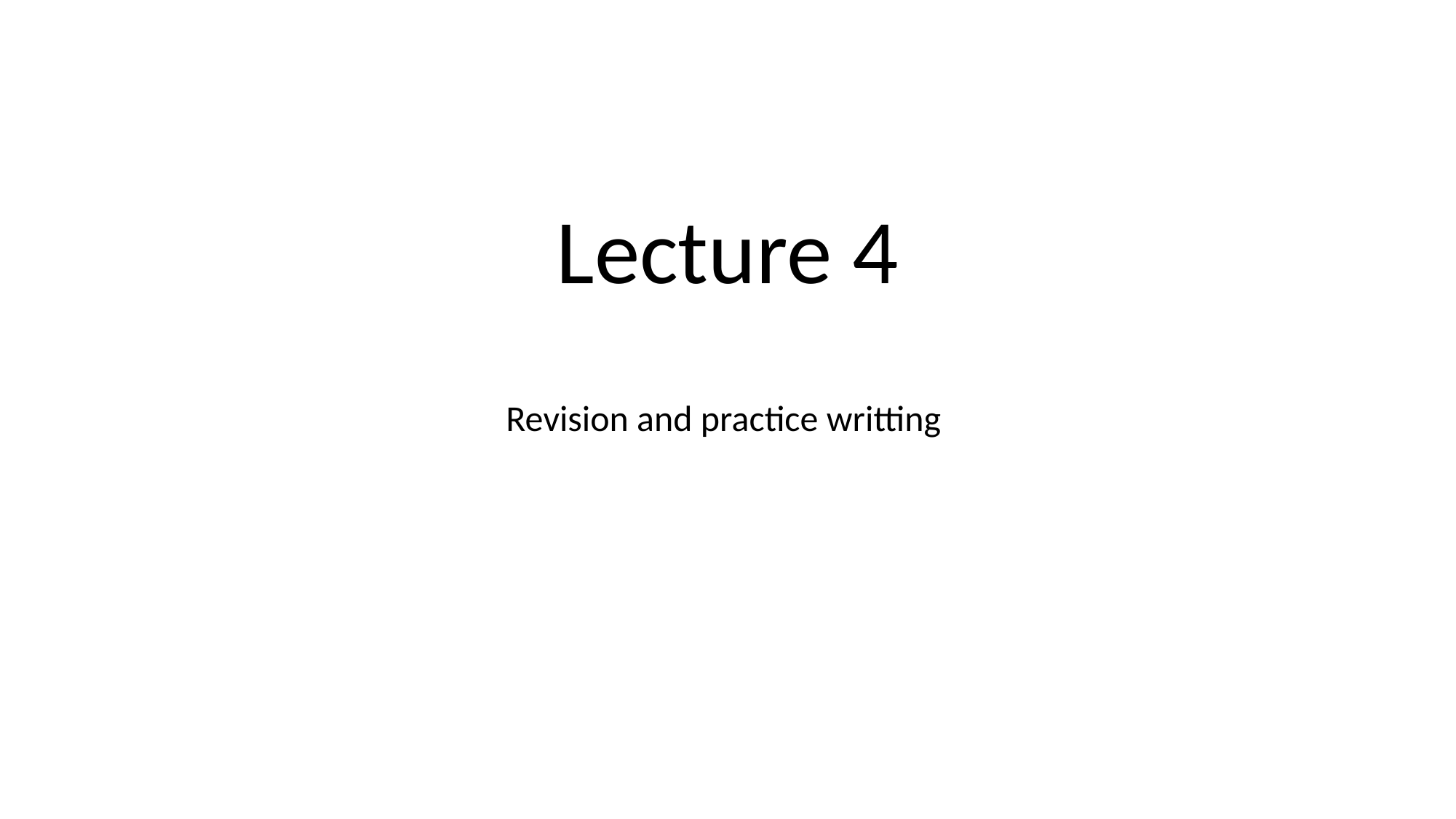

# Lecture 4
Revision and practice writting